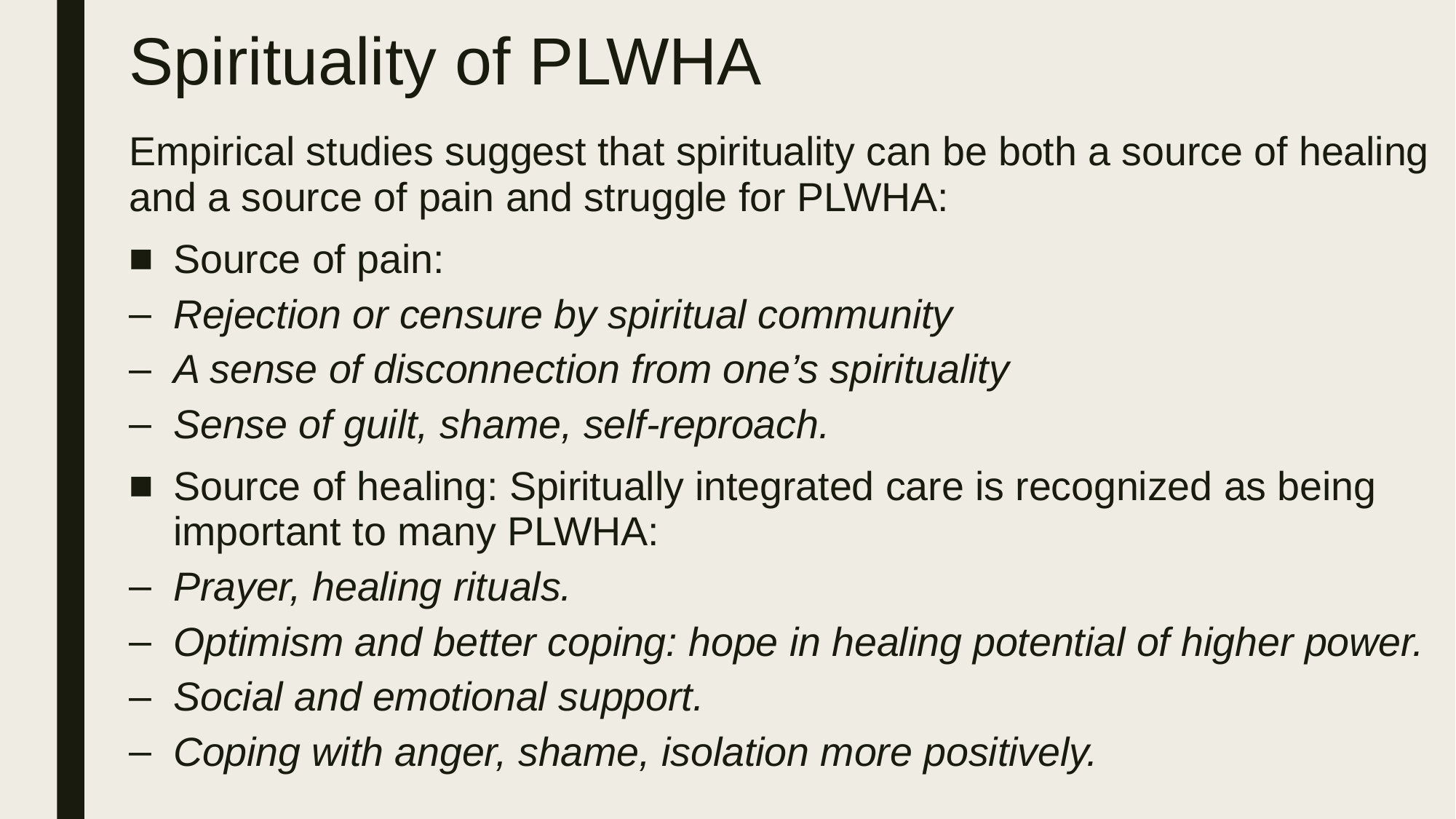

Spirituality of PLWHA
Empirical studies suggest that spirituality can be both a source of healing and a source of pain and struggle for PLWHA:
Source of pain:
Rejection or censure by spiritual community
A sense of disconnection from one’s spirituality
Sense of guilt, shame, self-reproach.
Source of healing: Spiritually integrated care is recognized as being important to many PLWHA:
Prayer, healing rituals.
Optimism and better coping: hope in healing potential of higher power.
Social and emotional support.
Coping with anger, shame, isolation more positively.